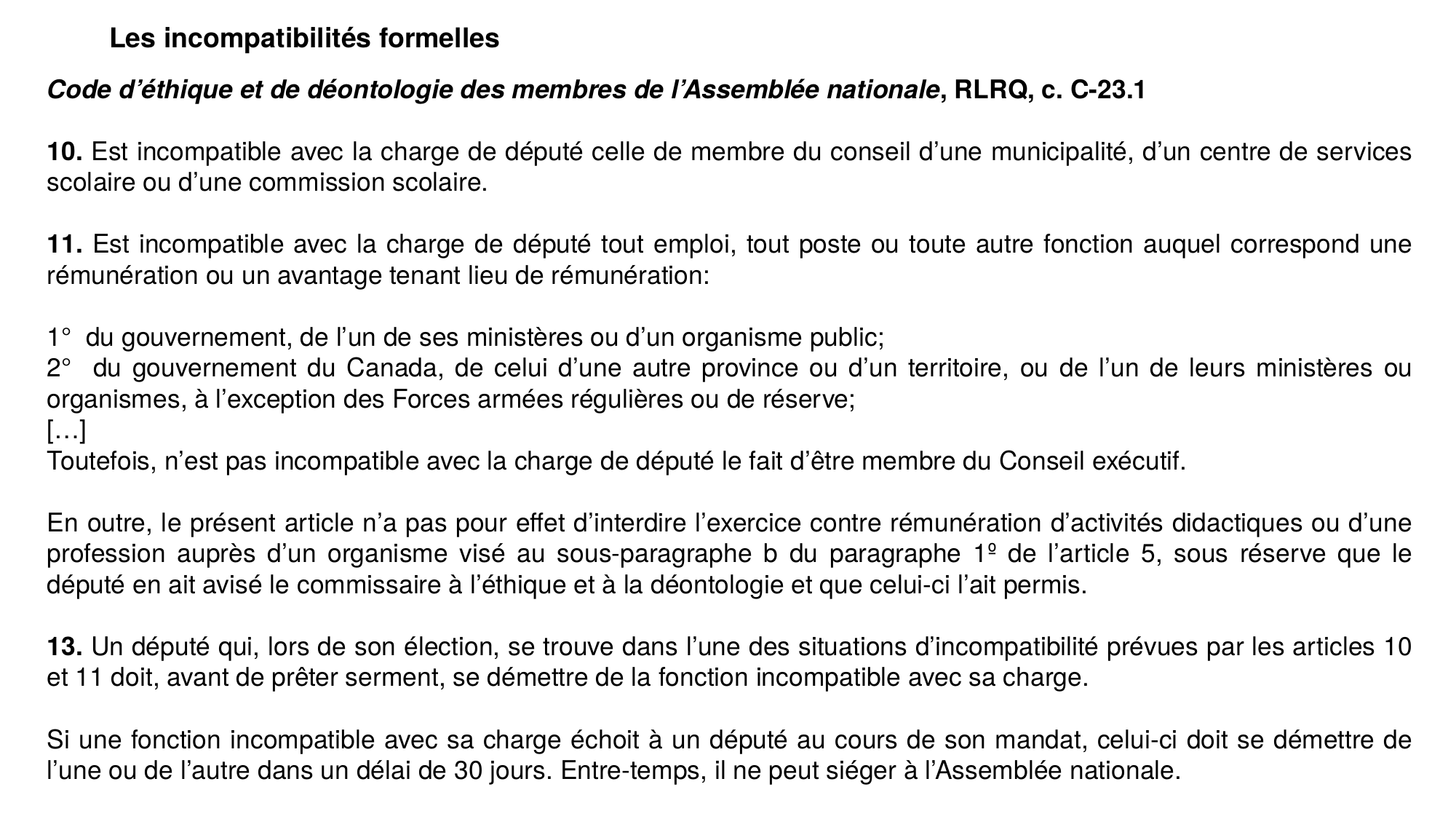

Les incompatibilités formelles
Code d’éthique et de déontologie des membres de l’Assemblée nationale, RLRQ, c. C-23.1

10. Est incompatible avec la charge de député celle de membre du conseil d’une municipalité, d’un centre de services scolaire ou d’une commission scolaire.

11. Est incompatible avec la charge de député tout emploi, tout poste ou toute autre fonction auquel correspond une rémunération ou un avantage tenant lieu de rémunération:

1°  du gouvernement, de l’un de ses ministères ou d’un organisme public;
2°  du gouvernement du Canada, de celui d’une autre province ou d’un territoire, ou de l’un de leurs ministères ou organismes, à l’exception des Forces armées régulières ou de réserve;
[…]
Toutefois, n’est pas incompatible avec la charge de député le fait d’être membre du Conseil exécutif.

En outre, le présent article n’a pas pour effet d’interdire l’exercice contre rémunération d’activités didactiques ou d’une profession auprès d’un organisme visé au sous-paragraphe b du paragraphe 1º de l’article 5, sous réserve que le député en ait avisé le commissaire à l’éthique et à la déontologie et que celui-ci l’ait permis.

13. Un député qui, lors de son élection, se trouve dans l’une des situations d’incompatibilité prévues par les articles 10 et 11 doit, avant de prêter serment, se démettre de la fonction incompatible avec sa charge.

Si une fonction incompatible avec sa charge échoit à un député au cours de son mandat, celui-ci doit se démettre de l’une ou de l’autre dans un délai de 30 jours. Entre-temps, il ne peut siéger à l’Assemblée nationale.